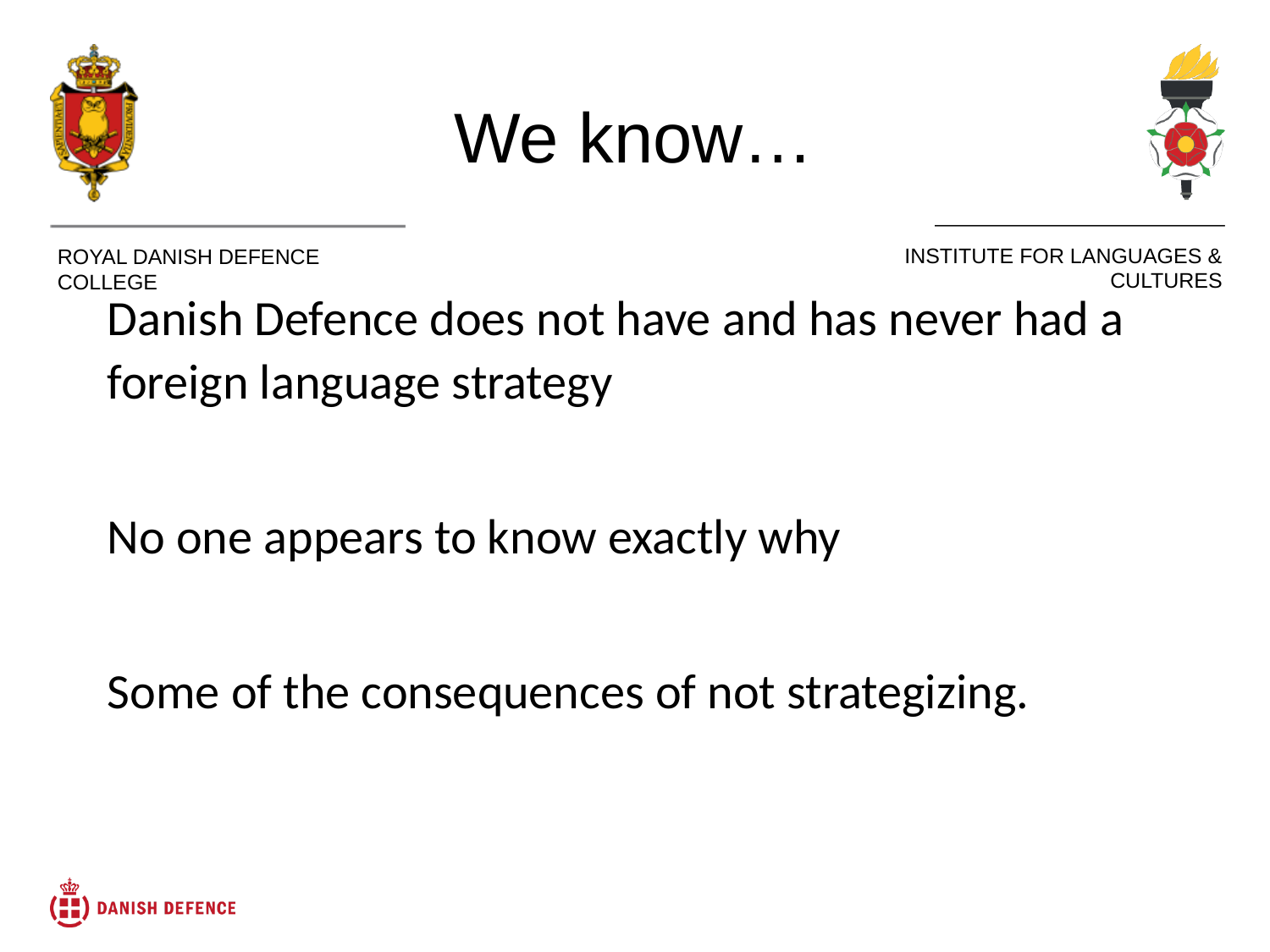

We know…
Danish Defence does not have and has never had a foreign language strategy

No one appears to know exactly why

Some of the consequences of not strategizing.